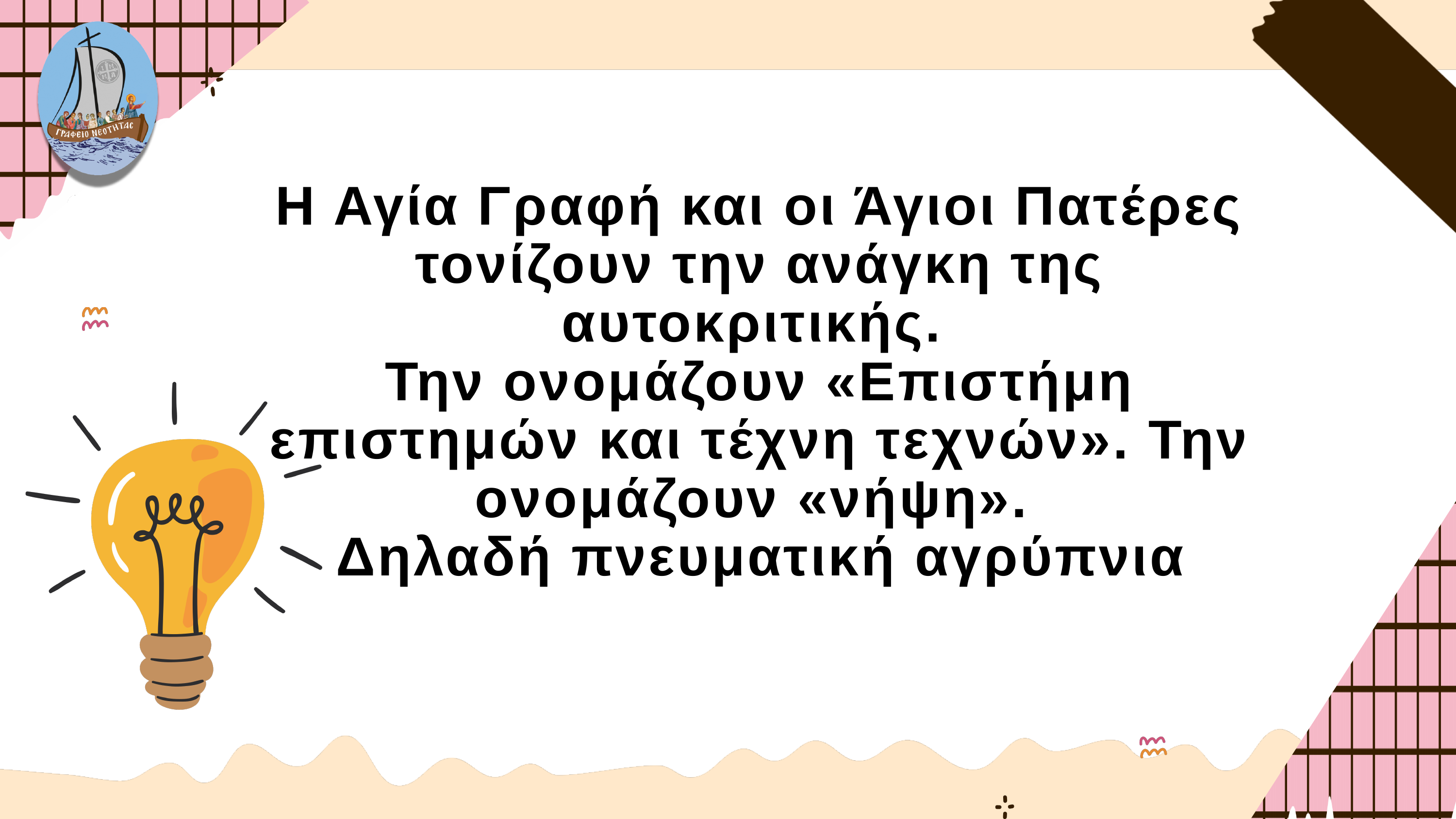

Η Αγία Γραφή και οι Άγιοι Πατέρες τονίζουν την ανάγκη της αυτοκριτικής.
Την ονομάζουν «Επιστήμη επιστημών και τέχνη τεχνών». Την ονομάζουν «νήψη».
Δηλαδή πνευματική αγρύπνια